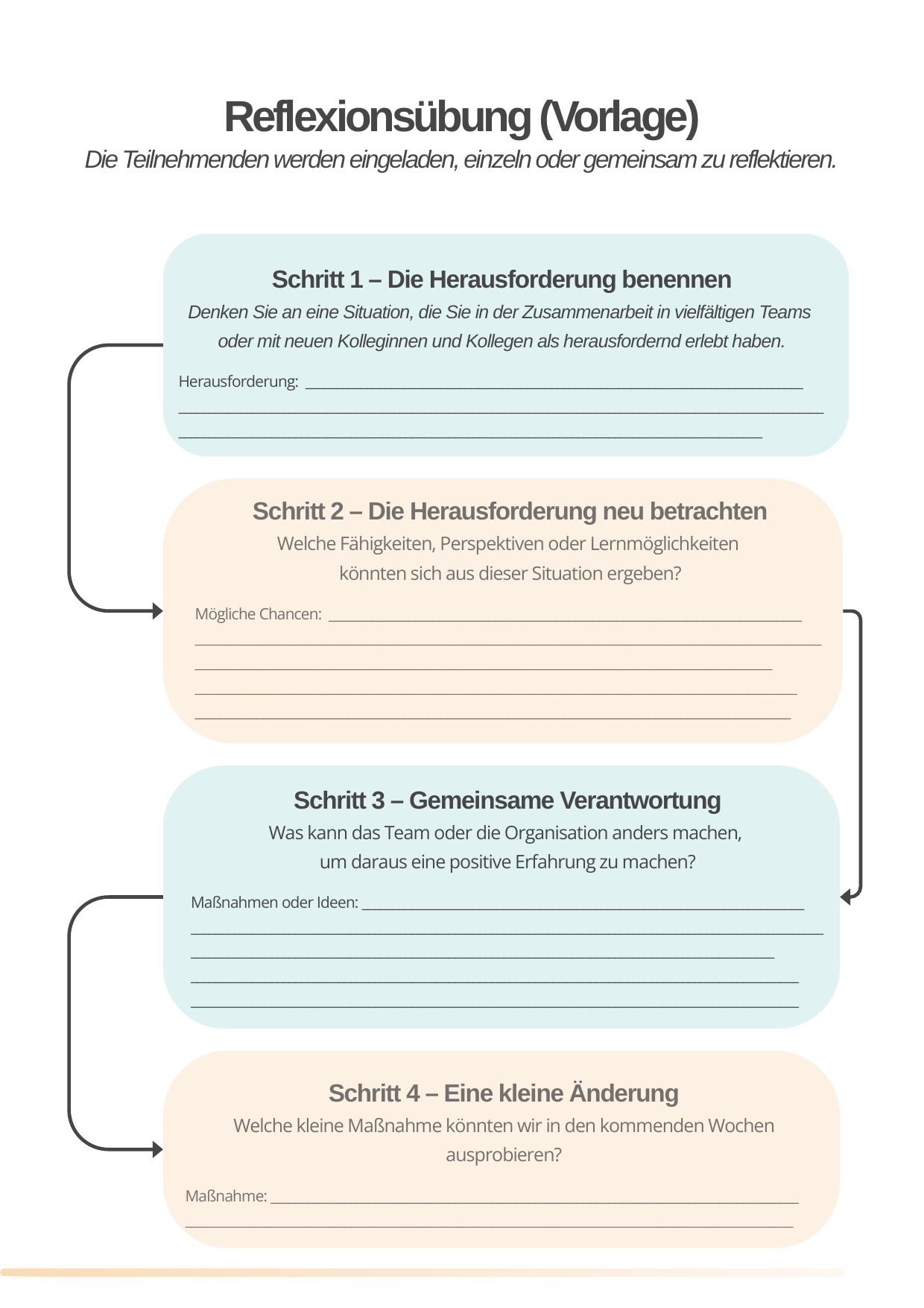

15
Reflexionsübung (Vorlage)
Die Teilnehmenden werden eingeladen, einzeln oder gemeinsam zu reflektieren.

Schritt 1 – Die Herausforderung benennen
Denken Sie an eine Situation, die Sie in der Zusammenarbeit in vielfältigen Teams
oder mit neuen Kolleginnen und Kollegen als herausfordernd erlebt haben.

Herausforderung:  _________________________________________________________________________________
________________________________________________________________________________________________________________________________________________________________________________________________________

Schritt 2 – Die Herausforderung neu betrachten
Welche Fähigkeiten, Perspektiven oder Lernmöglichkeiten
könnten sich aus dieser Situation ergeben?

Mögliche Chancen:  _____________________________________________________________________________
____________________________________________________________________________________________________________________________________________________________________________________________________
__________________________________________________________________________________________________
_________________________________________________________________________________________________

Schritt 3 – Gemeinsame Verantwortung
Was kann das Team oder die Organisation anders machen,
um daraus eine positive Erfahrung zu machen?

Maßnahmen oder Ideen: ________________________________________________________________________
______________________________________________________________________________________________________________________________________________________________________________________________________
___________________________________________________________________________________________________
___________________________________________________________________________________________________

Schritt 4 – Eine kleine Änderung
Welche kleine Maßnahme könnten wir in den kommenden Wochen ausprobieren?

Maßnahme: ______________________________________________________________________________________
___________________________________________________________________________________________________